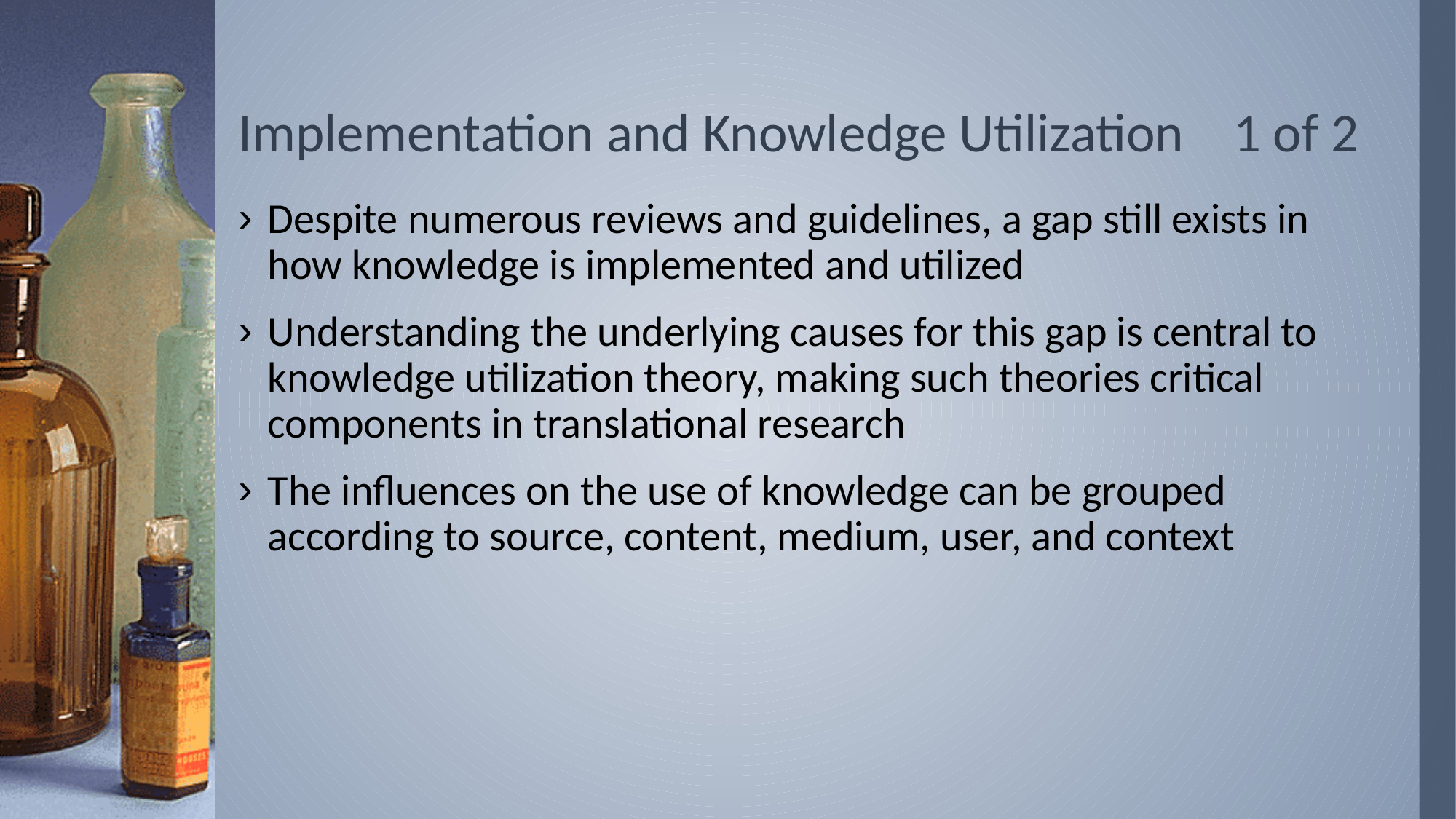

# Implementation and Knowledge Utilization    1 of 2
Despite numerous reviews and guidelines, a gap still exists in how knowledge is implemented and utilized
Understanding the underlying causes for this gap is central to knowledge utilization theory, making such theories critical components in translational research
The influences on the use of knowledge can be grouped according to source, content, medium, user, and context